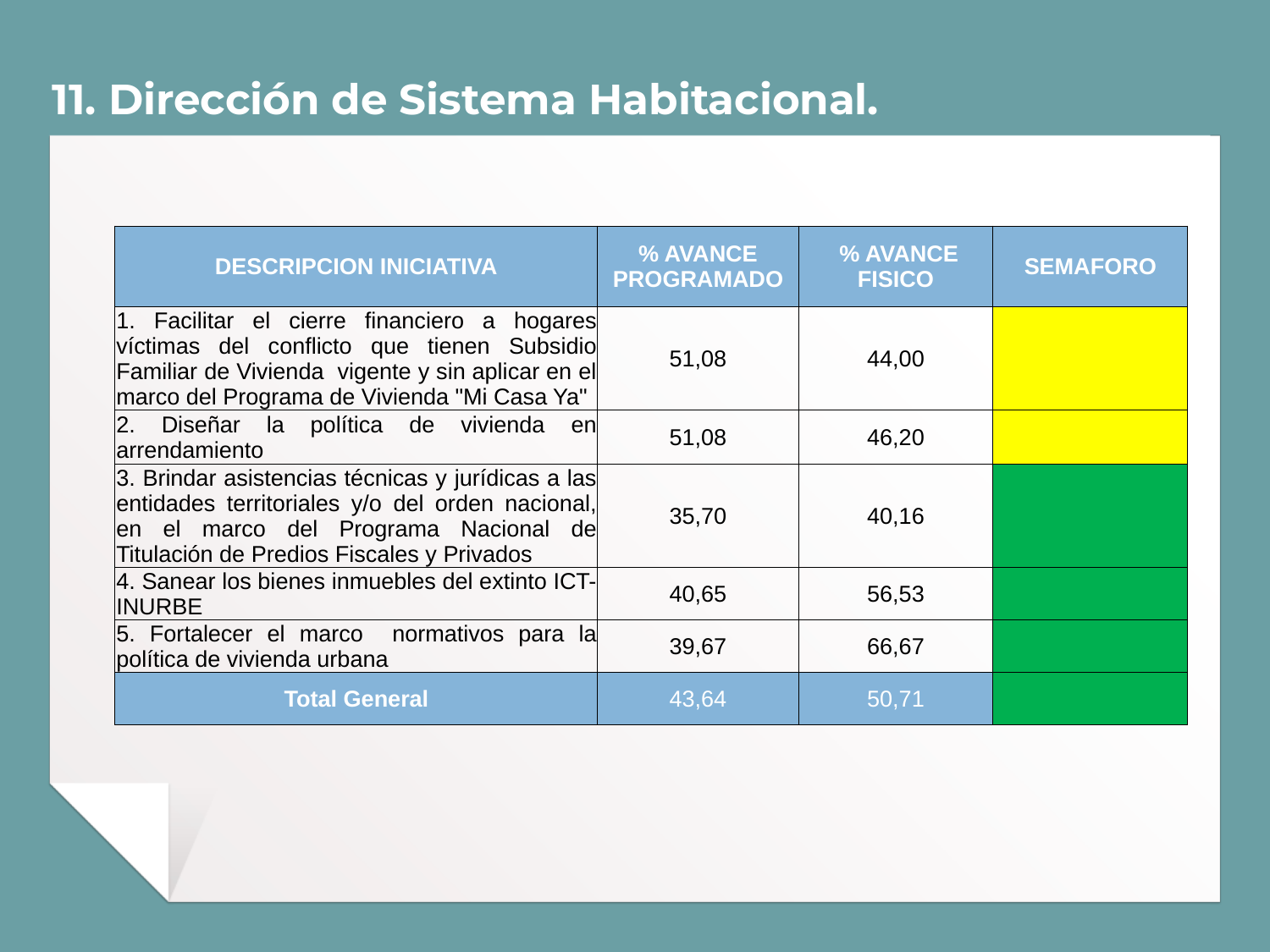

# 11. Dirección de Sistema Habitacional.
| DESCRIPCION INICIATIVA | % AVANCE PROGRAMADO | % AVANCE FISICO | SEMAFORO |
| --- | --- | --- | --- |
| 1. Facilitar el cierre financiero a hogares víctimas del conflicto que tienen Subsidio Familiar de Vivienda vigente y sin aplicar en el marco del Programa de Vivienda "Mi Casa Ya" | 51,08 | 44,00 |  |
| 2. Diseñar la política de vivienda en arrendamiento | 51,08 | 46,20 |  |
| 3. Brindar asistencias técnicas y jurídicas a las entidades territoriales y/o del orden nacional, en el marco del Programa Nacional de Titulación de Predios Fiscales y Privados | 35,70 | 40,16 |  |
| 4. Sanear los bienes inmuebles del extinto ICT-INURBE | 40,65 | 56,53 |  |
| 5. Fortalecer el marco normativos para la política de vivienda urbana | 39,67 | 66,67 |  |
| Total General | 43,64 | 50,71 |  |